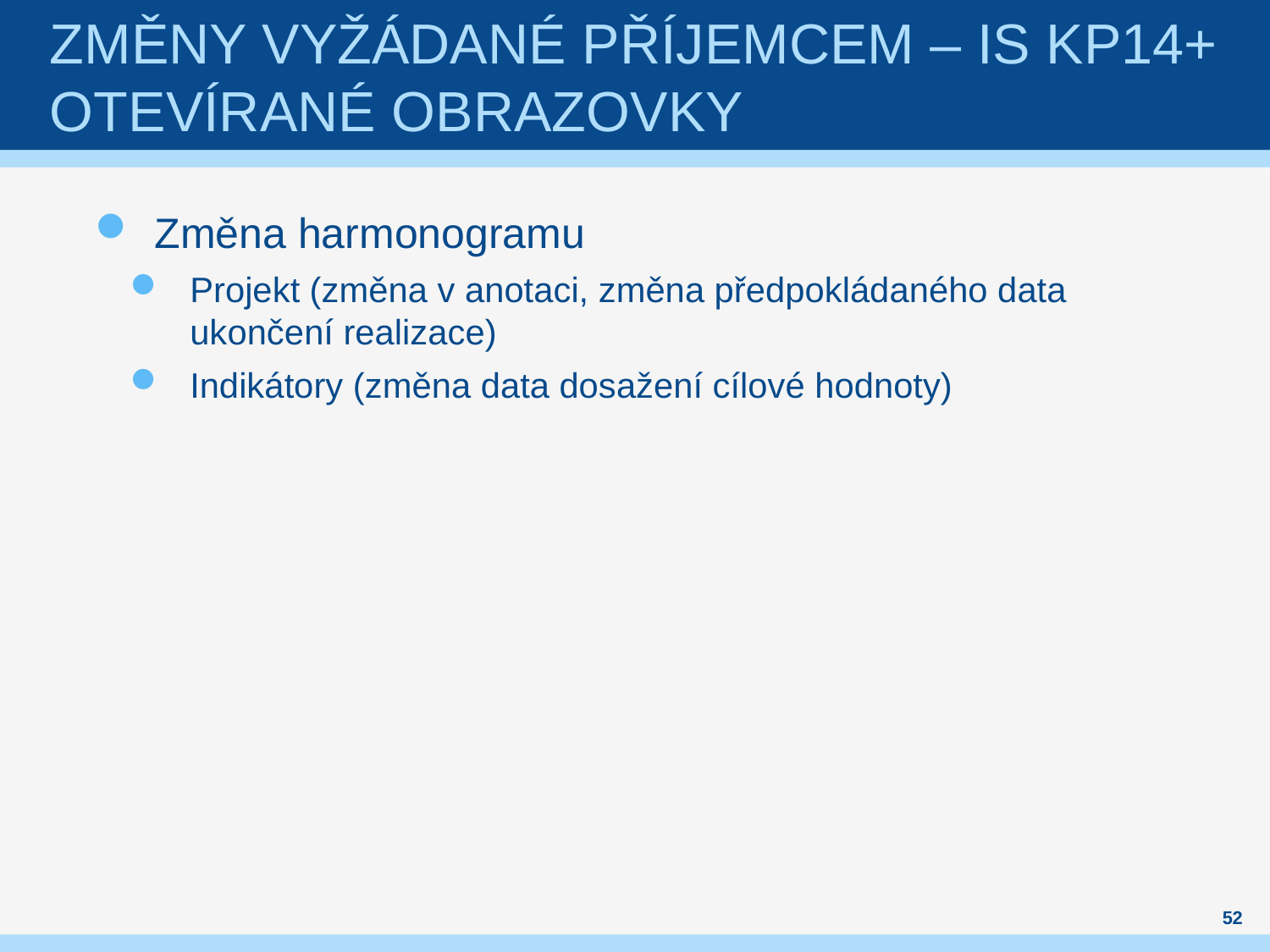

# Změny vyžádané příjemcem – IS KP14+ otevírané obrazovky
Změna harmonogramu
Projekt (změna v anotaci, změna předpokládaného data ukončení realizace)
Indikátory (změna data dosažení cílové hodnoty)
52